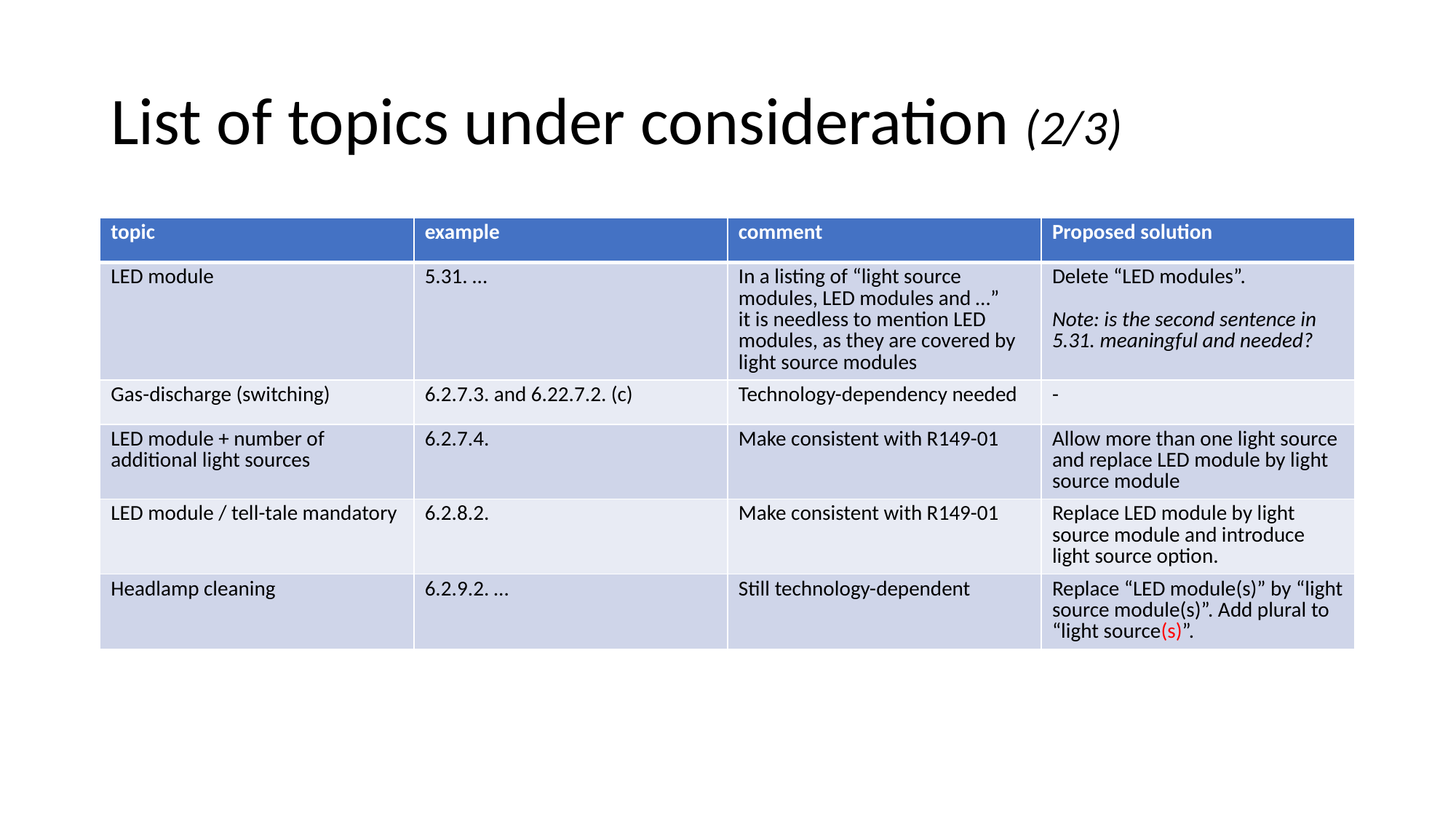

# List of topics under consideration (2/3)
| topic | example | comment | Proposed solution |
| --- | --- | --- | --- |
| LED module | 5.31. … | In a listing of “light source modules, LED modules and …” it is needless to mention LED modules, as they are covered by light source modules | Delete “LED modules”. Note: is the second sentence in 5.31. meaningful and needed? |
| Gas-discharge (switching) | 6.2.7.3. and 6.22.7.2. (c) | Technology-dependency needed | - |
| LED module + number of additional light sources | 6.2.7.4. | Make consistent with R149-01 | Allow more than one light source and replace LED module by light source module |
| LED module / tell-tale mandatory | 6.2.8.2. | Make consistent with R149-01 | Replace LED module by light source module and introduce light source option. |
| Headlamp cleaning | 6.2.9.2. … | Still technology-dependent | Replace “LED module(s)” by “light source module(s)”. Add plural to “light source(s)”. |